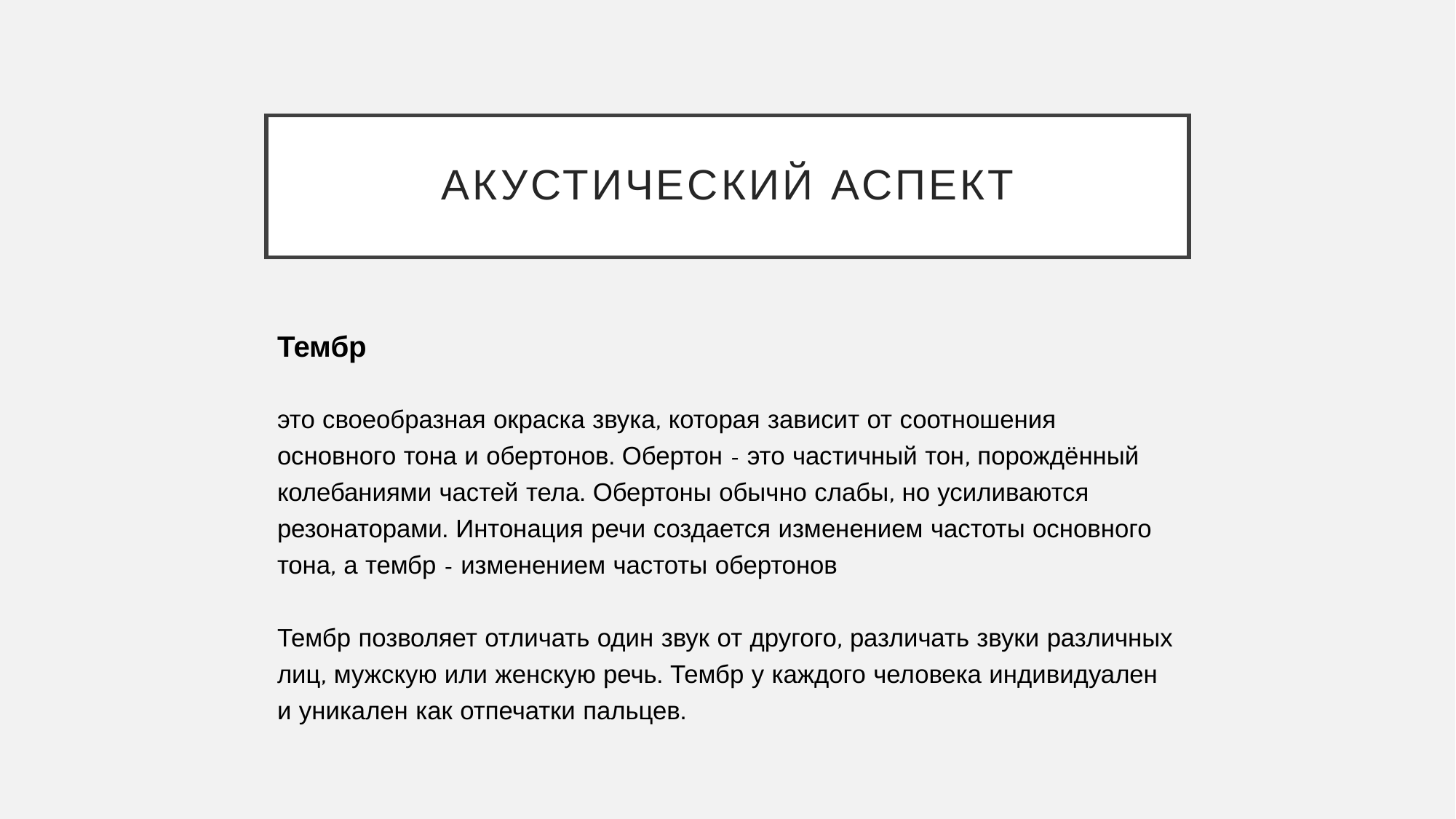

# Акустический аспект
Тембр

это своеобразная окраска звука, которая зависит от соотношения основного тона и обертонов. Обертон - это частичный тон, порождённый колебаниями частей тела. Обертоны обычно слабы, но усиливаются резонаторами. Интонация речи создается изменением частоты основного тона, а тембр - изменением частоты обертонов

Тембр позволяет отличать один звук от другого, различать звуки различных лиц, мужскую или женскую речь. Тембр у каждого человека индивидуален и уникален как отпечатки пальцев.